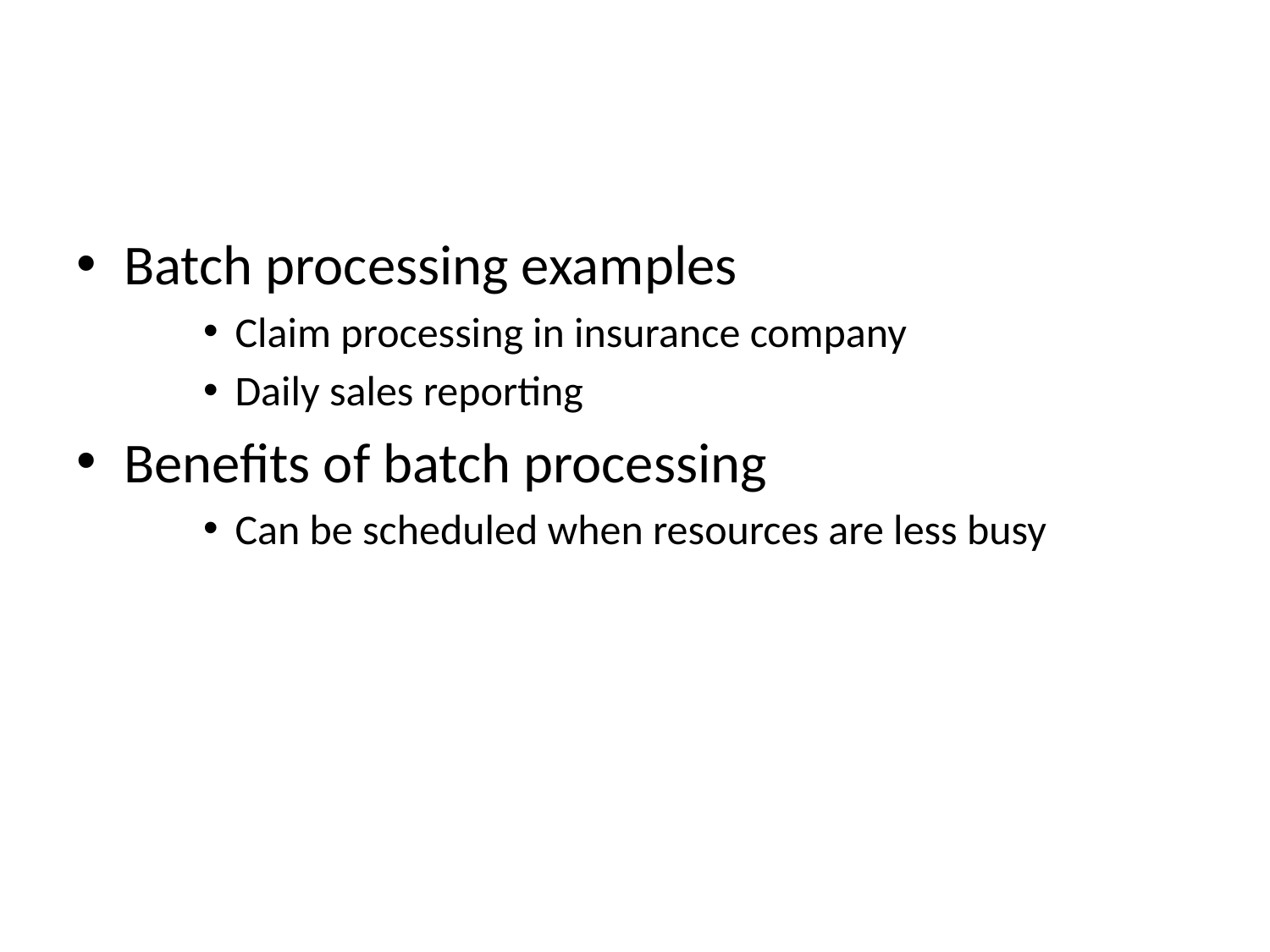

#
Batch processing examples
Claim processing in insurance company
Daily sales reporting
Benefits of batch processing
Can be scheduled when resources are less busy